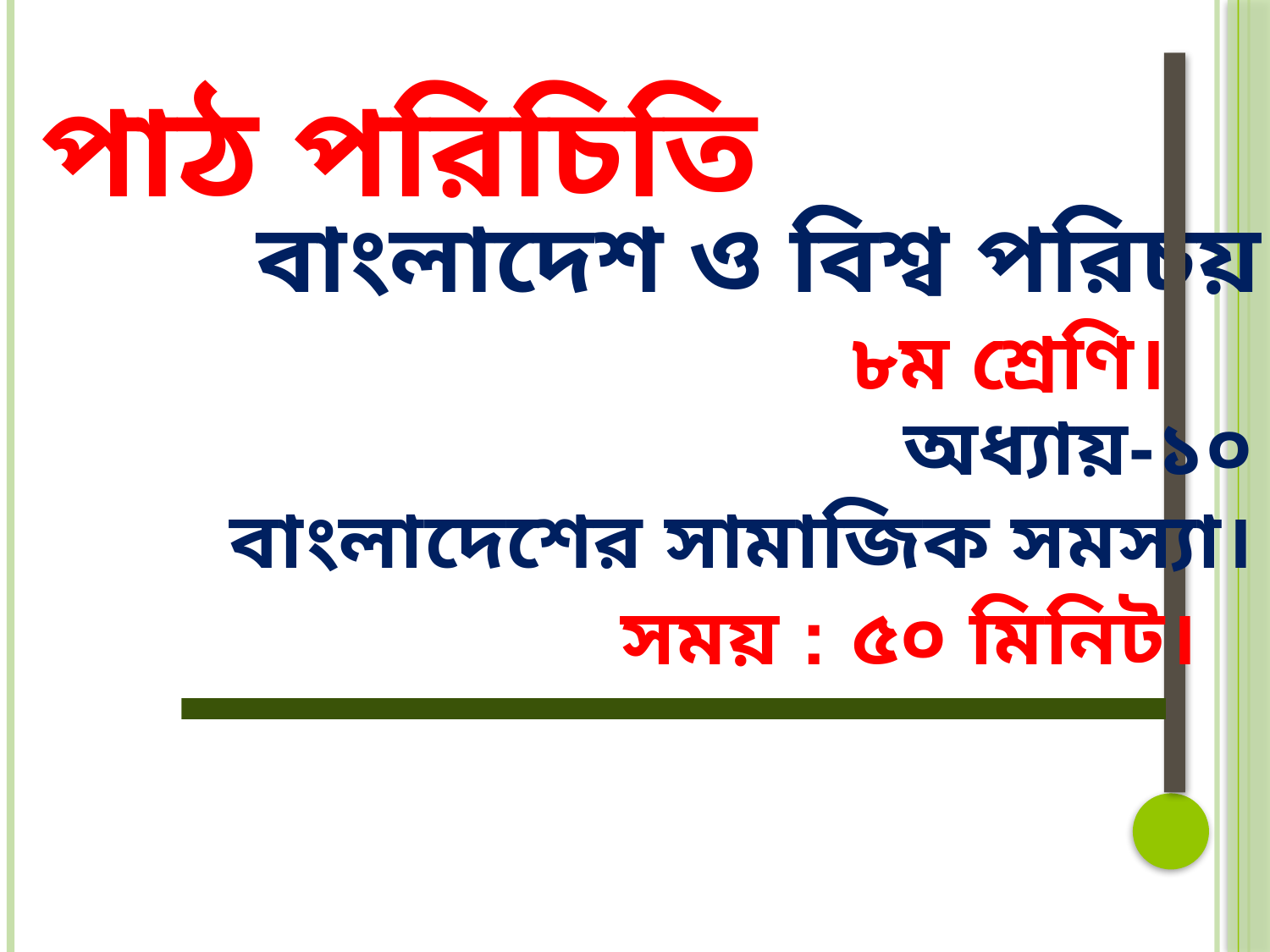

পাঠ পরিচিতি
বাংলাদেশ ও বিশ্ব পরিচয়
৮ম শ্রেণি।
অধ্যায়-১০
বাংলাদেশের সামাজিক সমস্যা।
সময় : ৫০ মিনিট।